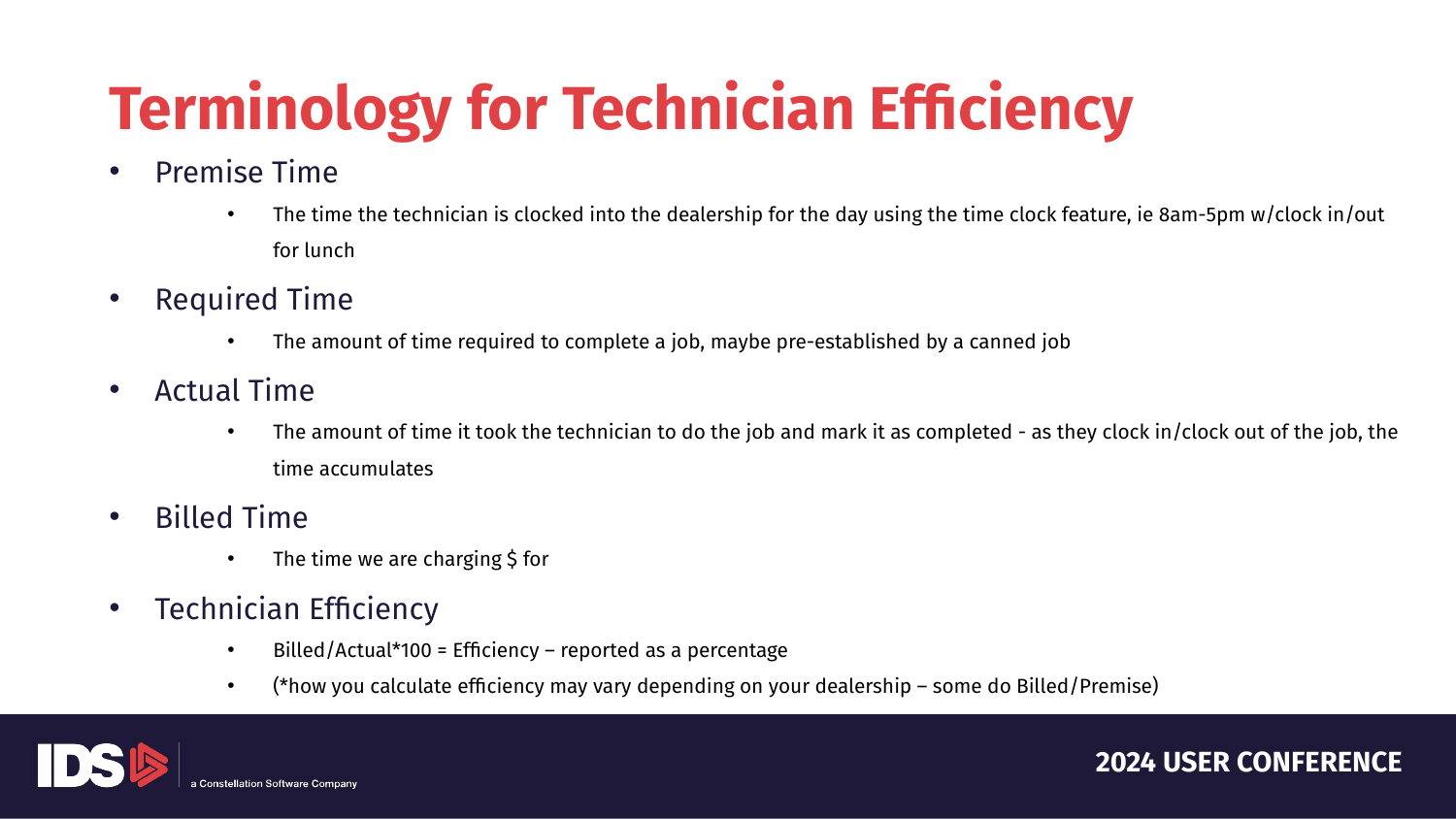

Terminology for Technician Efficiency
Premise Time
The time the technician is clocked into the dealership for the day using the time clock feature, ie 8am-5pm w/clock in/out for lunch
Required Time
The amount of time required to complete a job, maybe pre-established by a canned job
Actual Time
The amount of time it took the technician to do the job and mark it as completed - as they clock in/clock out of the job, the time accumulates
Billed Time
The time we are charging $ for
Technician Efficiency
Billed/Actual*100 = Efficiency – reported as a percentage
(*how you calculate efficiency may vary depending on your dealership – some do Billed/Premise)